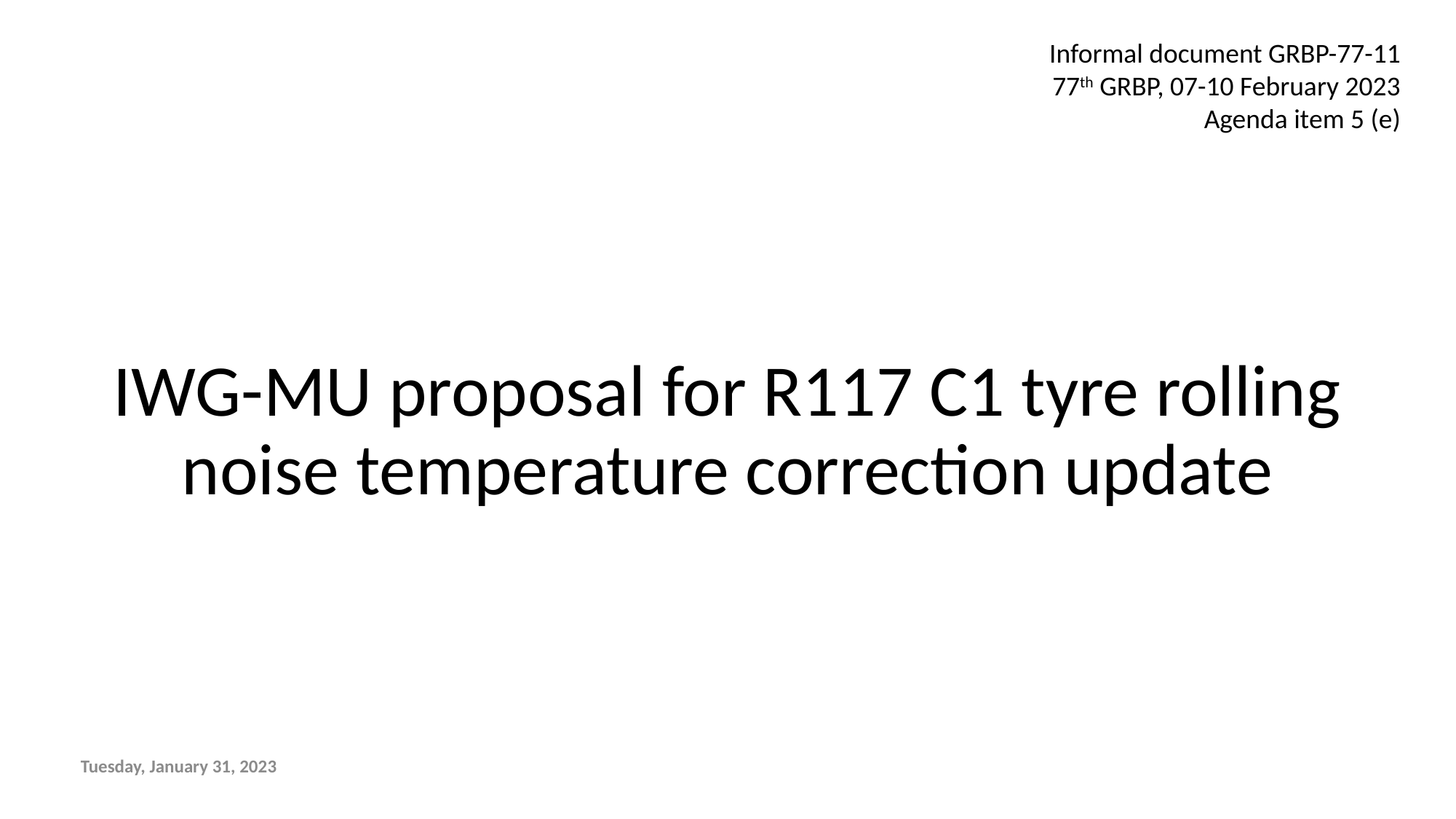

Informal document GRBP-77-11
77th GRBP, 07-10 February 2023
Agenda item 5 (e)
# IWG-MU proposal for R117 C1 tyre rolling noise temperature correction update
Tuesday, January 31, 2023
1